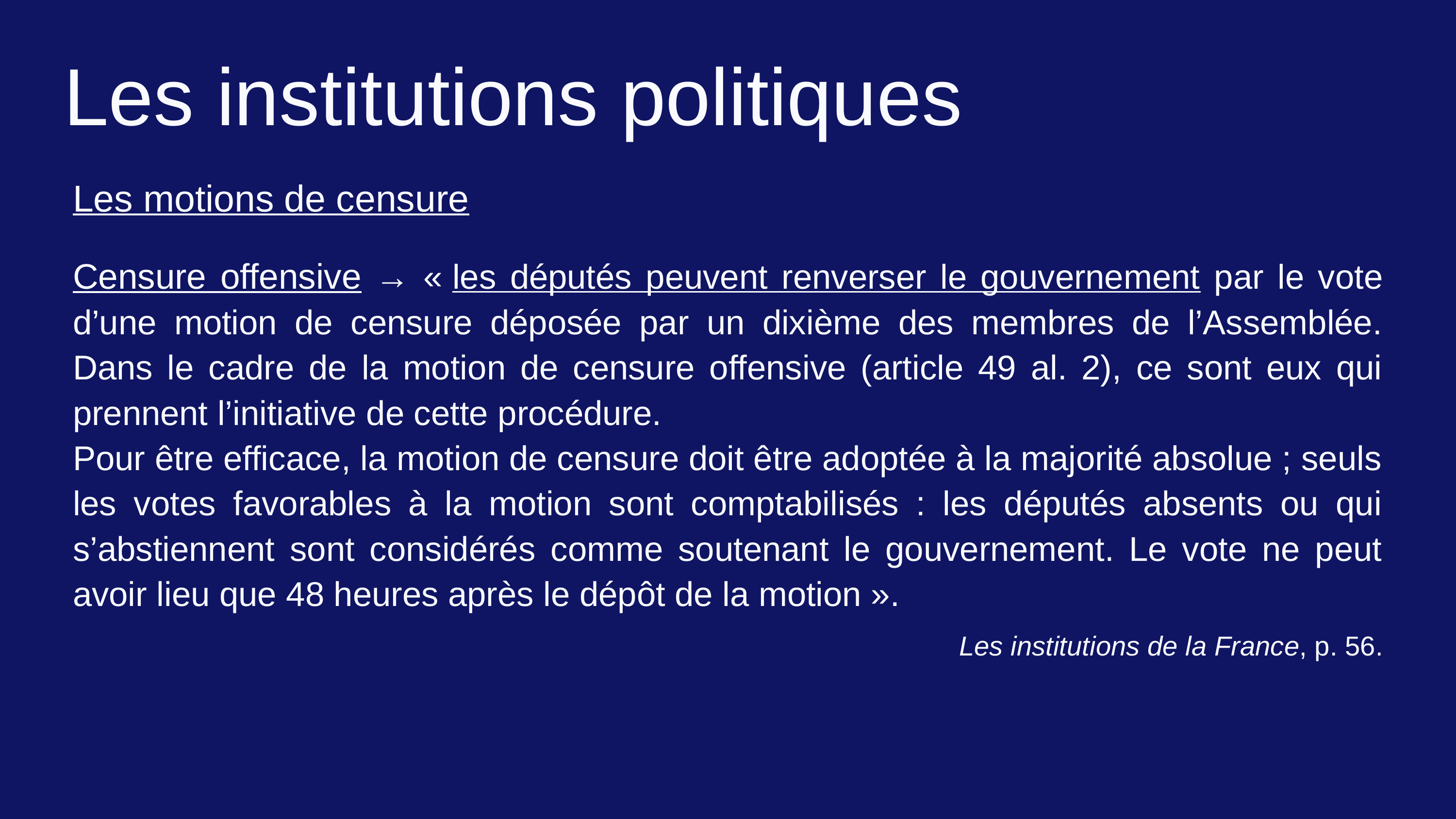

Les institutions politiques
Les motions de censure
Censure offensive → « les députés peuvent renverser le gouvernement par le vote d’une motion de censure déposée par un dixième des membres de l’Assemblée. Dans le cadre de la motion de censure offensive (article 49 al. 2), ce sont eux qui prennent l’initiative de cette procédure.
Pour être efficace, la motion de censure doit être adoptée à la majorité absolue ; seuls les votes favorables à la motion sont comptabilisés : les députés absents ou qui s’abstiennent sont considérés comme soutenant le gouvernement. Le vote ne peut avoir lieu que 48 heures après le dépôt de la motion ».
Les institutions de la France, p. 56.